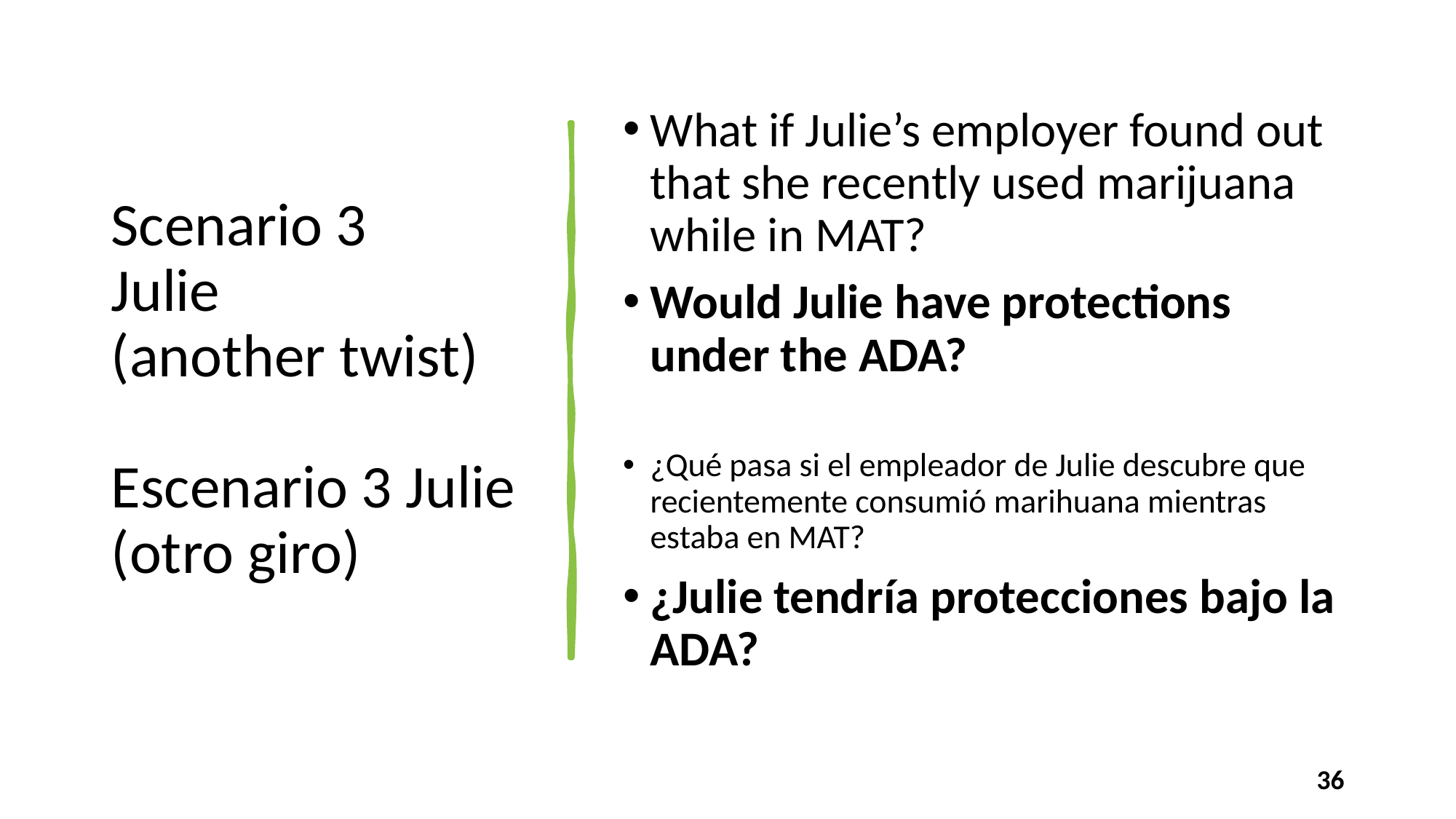

# Scenario 3 Julie (another twist) Escenario 3 Julie (otro giro)
What if Julie’s employer found out that she recently used marijuana while in MAT?
Would Julie have protections under the ADA?

¿Qué pasa si el empleador de Julie descubre que recientemente consumió marihuana mientras estaba en MAT?
¿Julie tendría protecciones bajo la ADA?

36